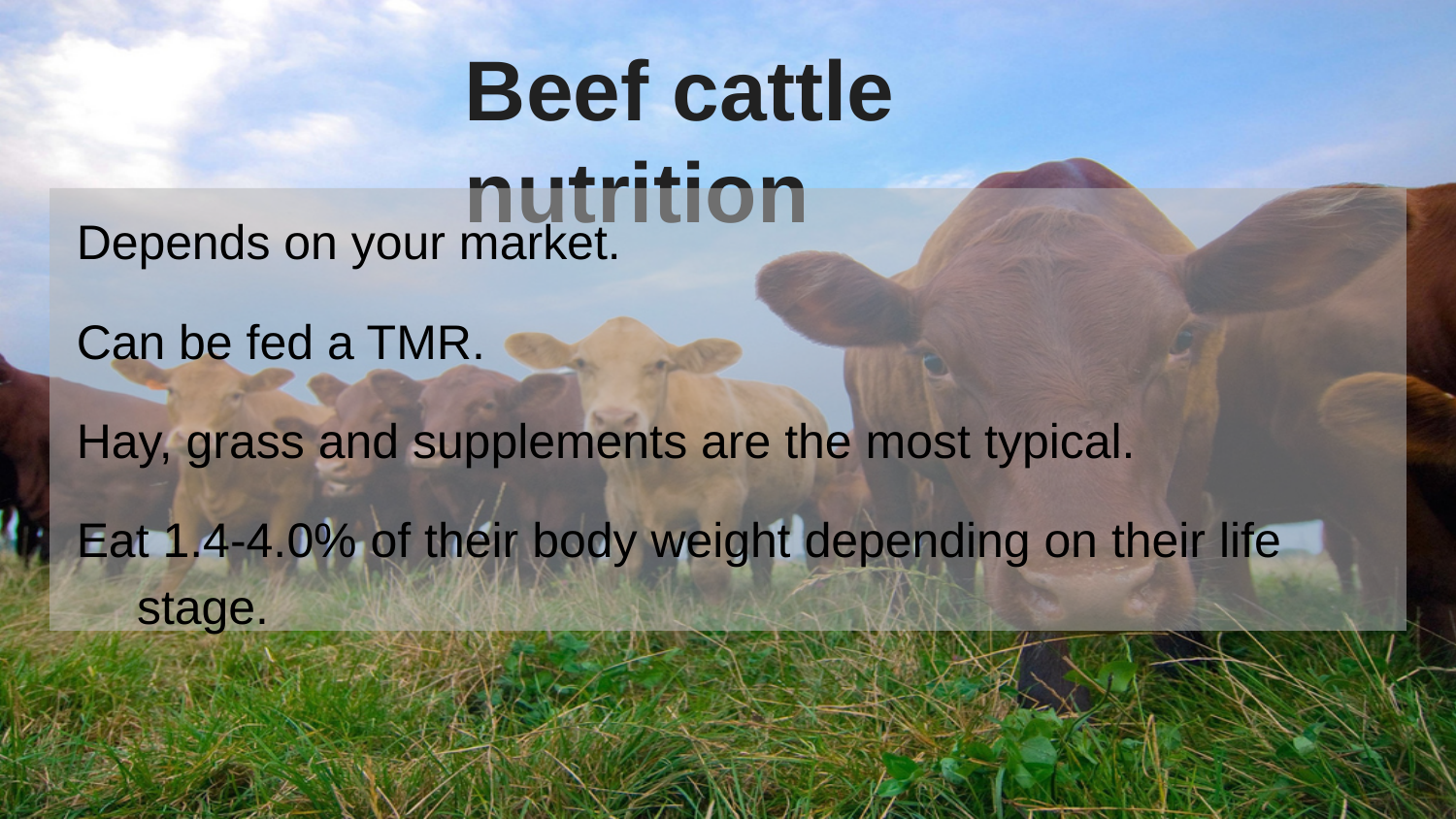

# Beef cattle nutrition
Depends on your market.
Can be fed a TMR.
Hay, grass and supplements are the most typical.
Eat 1.4-4.0% of their body weight depending on their life stage.